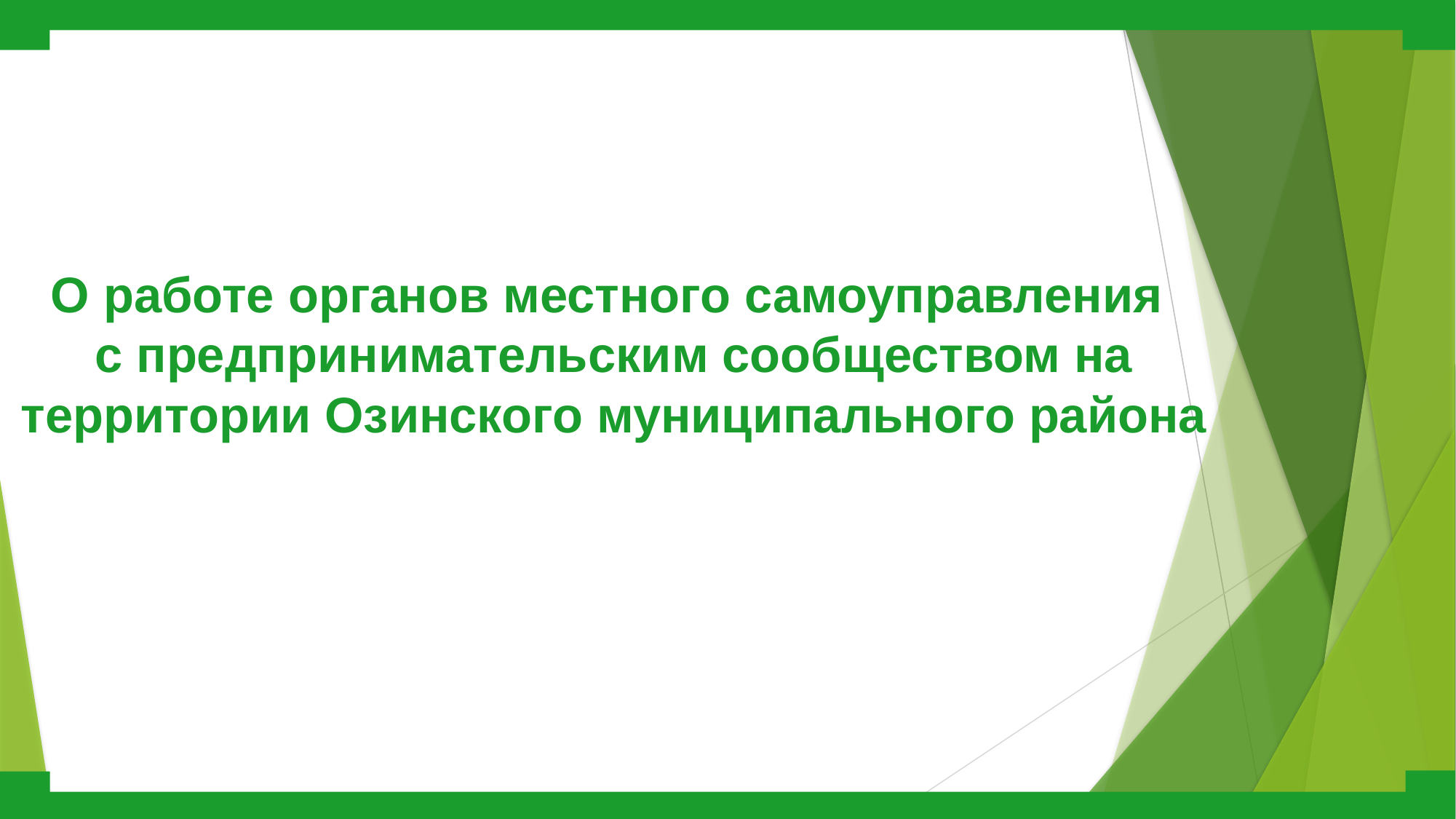

О работе органов местного самоуправления
с предпринимательским сообществом на территории Озинского муниципального района